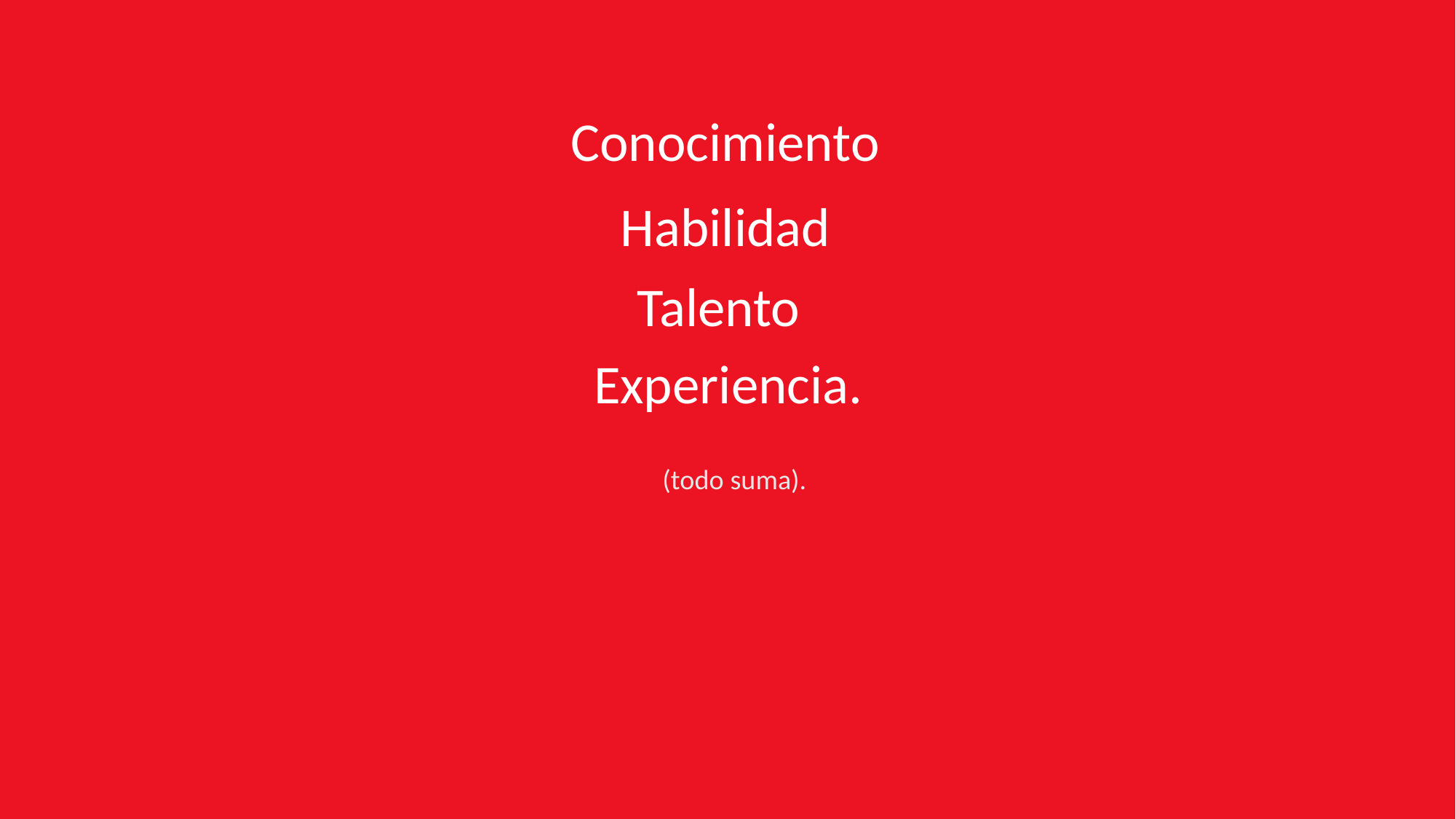

Conocimiento
Habilidad
Talento
Experiencia.
# (todo suma).